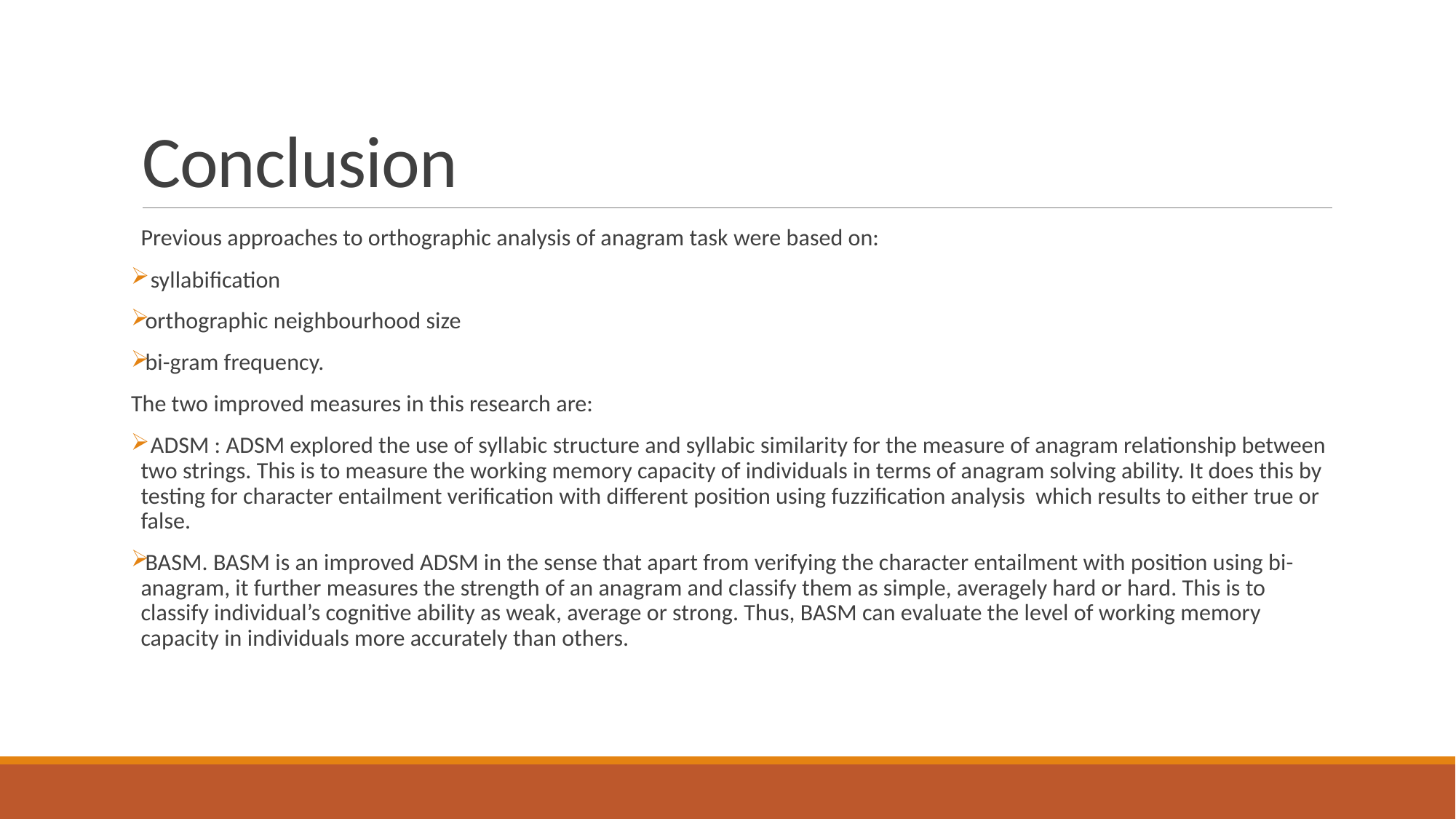

# Conclusion
Previous approaches to orthographic analysis of anagram task were based on:
 syllabification
orthographic neighbourhood size
bi-gram frequency.
The two improved measures in this research are:
 ADSM : ADSM explored the use of syllabic structure and syllabic similarity for the measure of anagram relationship between two strings. This is to measure the working memory capacity of individuals in terms of anagram solving ability. It does this by testing for character entailment verification with different position using fuzzification analysis  which results to either true or false.
BASM. BASM is an improved ADSM in the sense that apart from verifying the character entailment with position using bi-anagram, it further measures the strength of an anagram and classify them as simple, averagely hard or hard. This is to classify individual’s cognitive ability as weak, average or strong. Thus, BASM can evaluate the level of working memory capacity in individuals more accurately than others.